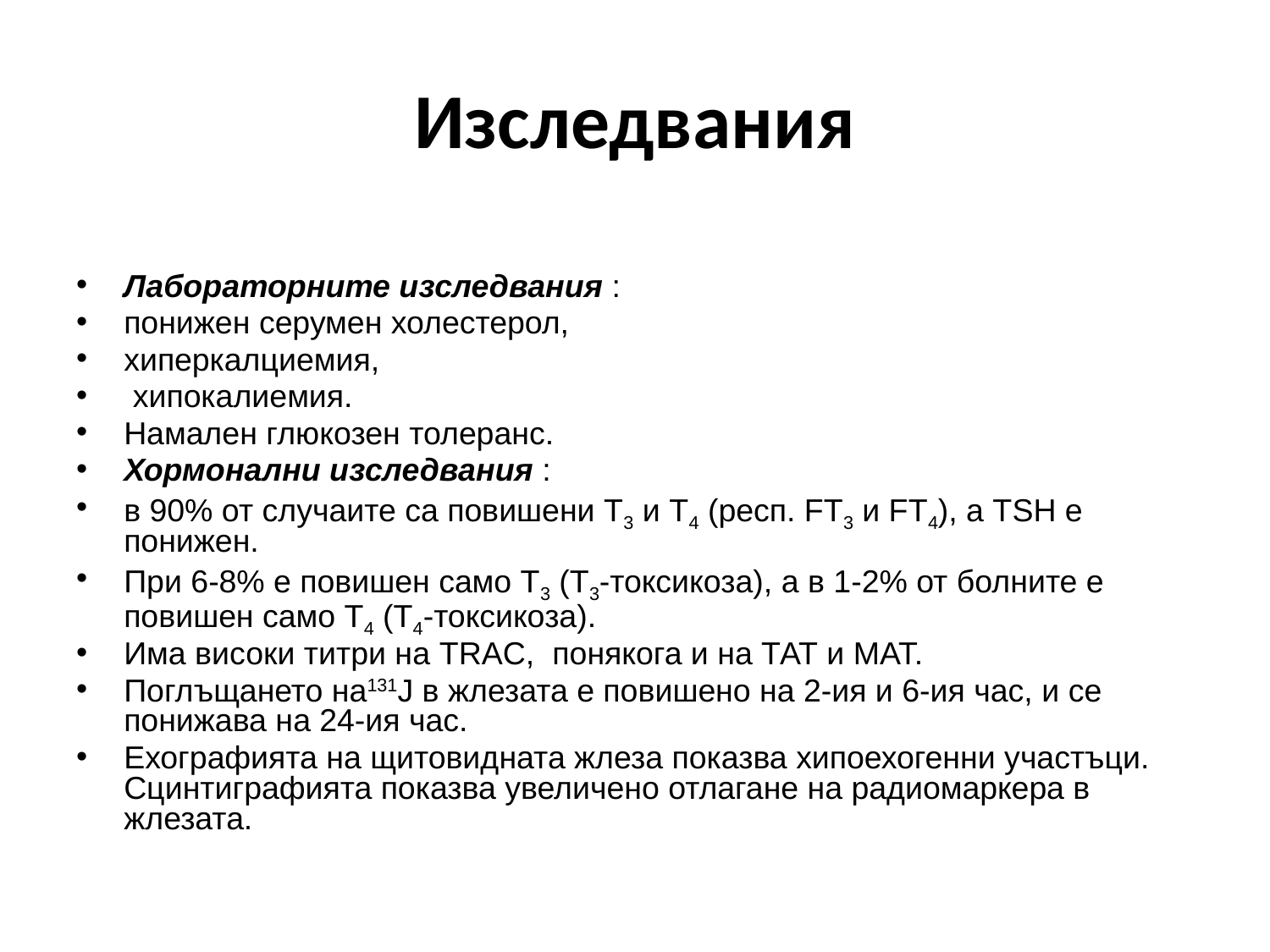

# Изследвания

Лабораторните изследвания :
понижен серумен холестерол,
хиперкалциемия,
 хипокалиемия.
Намален глюкозен толеранс.
Хормонални изследвания :
в 90% от случаите са повишени Т3 и Т4 (респ. FT3 и FT4), а TSH е понижен.
При 6-8% е повишен само Т3 (Т3-токсикоза), а в 1-2% от болните е повишен само Т4 (Т4-токсикоза).
Има високи титри на TRAC,  понякога и на ТАТ и МАТ.
Поглъщането на131J в жлезата е повишено на 2-ия и 6-ия час, и се понижава на 24-ия час.
Ехографията на щитовидната жлеза показва хипоехогенни участъци. Сцинтиграфията показва увеличено отлагане на радиомаркера в жлезата.